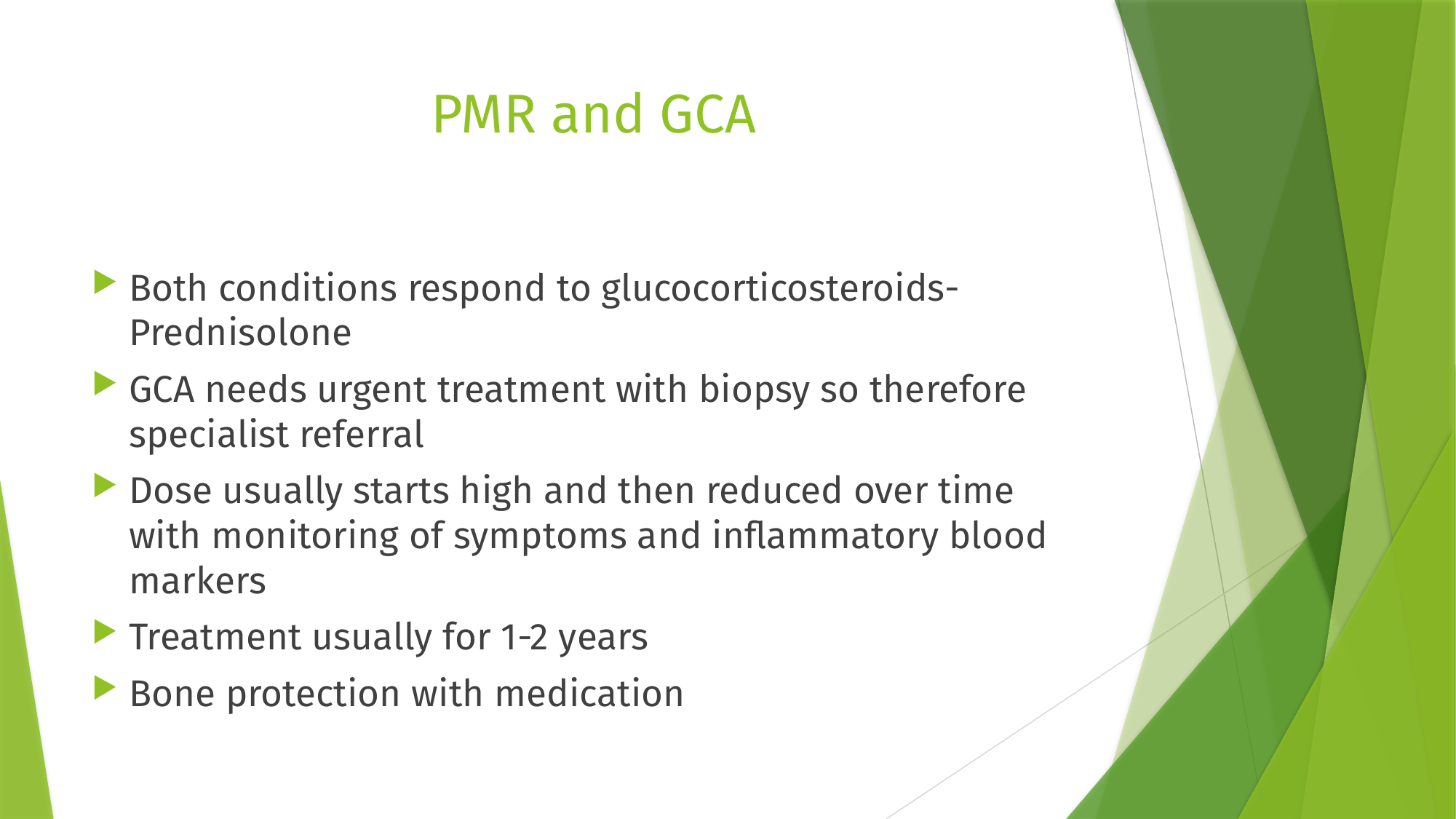

# PMR and GCA
Both conditions respond to glucocorticosteroids-Prednisolone
GCA needs urgent treatment with biopsy so therefore specialist referral
Dose usually starts high and then reduced over time with monitoring of symptoms and inflammatory blood markers
Treatment usually for 1-2 years
Bone protection with medication